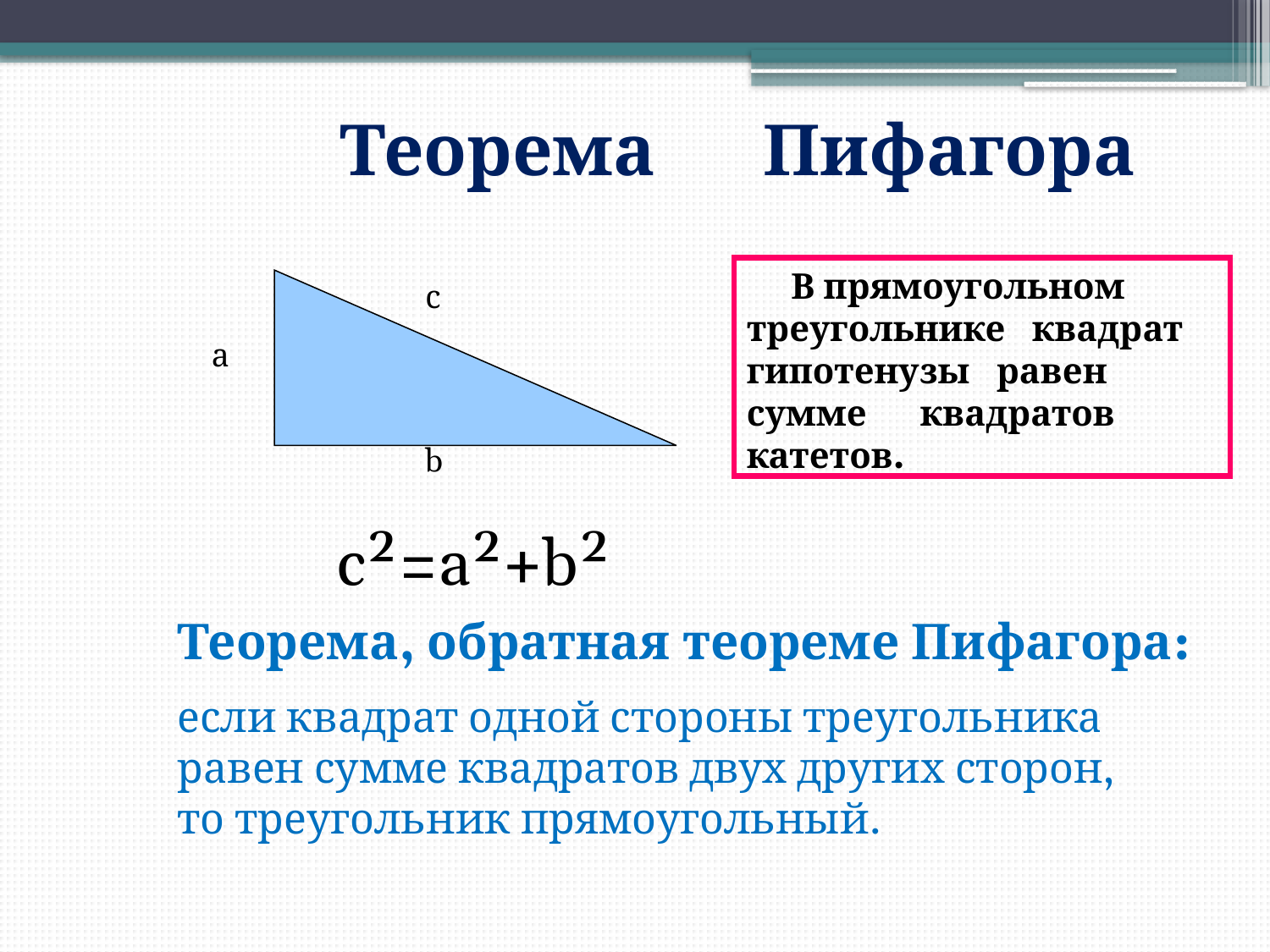

Теорема      Пифагора
     В прямоугольном   треугольнике   квадрат гипотенузы   равен сумме      квадратов катетов.

с
а
b
c²=a²+b²
Теорема, обратная теореме Пифагора:
если квадрат одной стороны треугольника равен сумме квадратов двух других сторон, то треугольник прямоугольный.